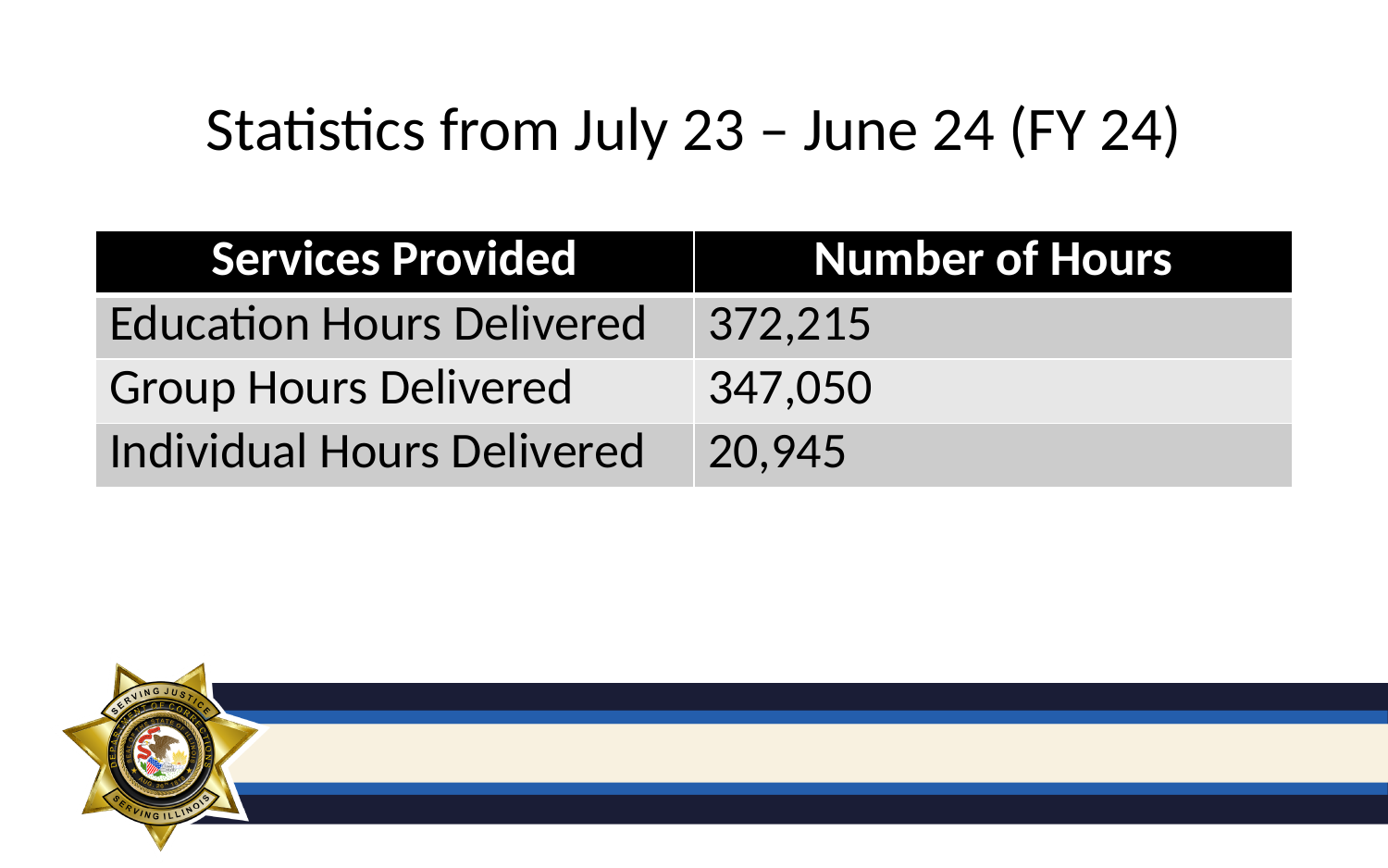

# Statistics from July 23 – June 24 (FY 24)
| Services Provided | Number of Hours |
| --- | --- |
| Education Hours Delivered | 372,215 |
| Group Hours Delivered | 347,050 |
| Individual Hours Delivered | 20,945 |